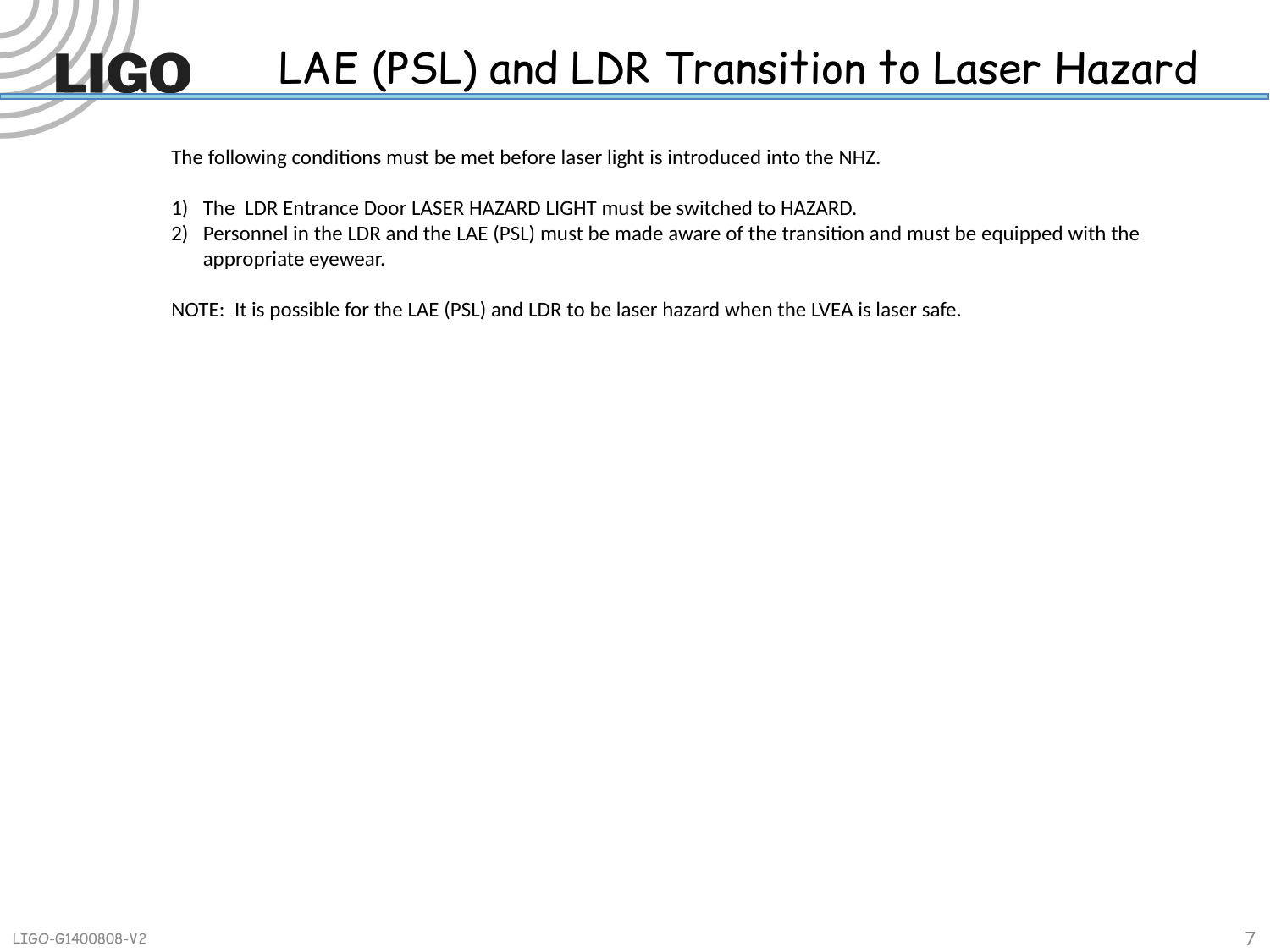

# LAE (PSL) and LDR Transition to Laser Hazard
The following conditions must be met before laser light is introduced into the NHZ.

The  LDR Entrance Door LASER HAZARD LIGHT must be switched to HAZARD.
Personnel in the LDR and the LAE (PSL) must be made aware of the transition and must be equipped with the appropriate eyewear.

NOTE:  It is possible for the LAE (PSL) and LDR to be laser hazard when the LVEA is laser safe.

7
LIGO-G1400808-V2